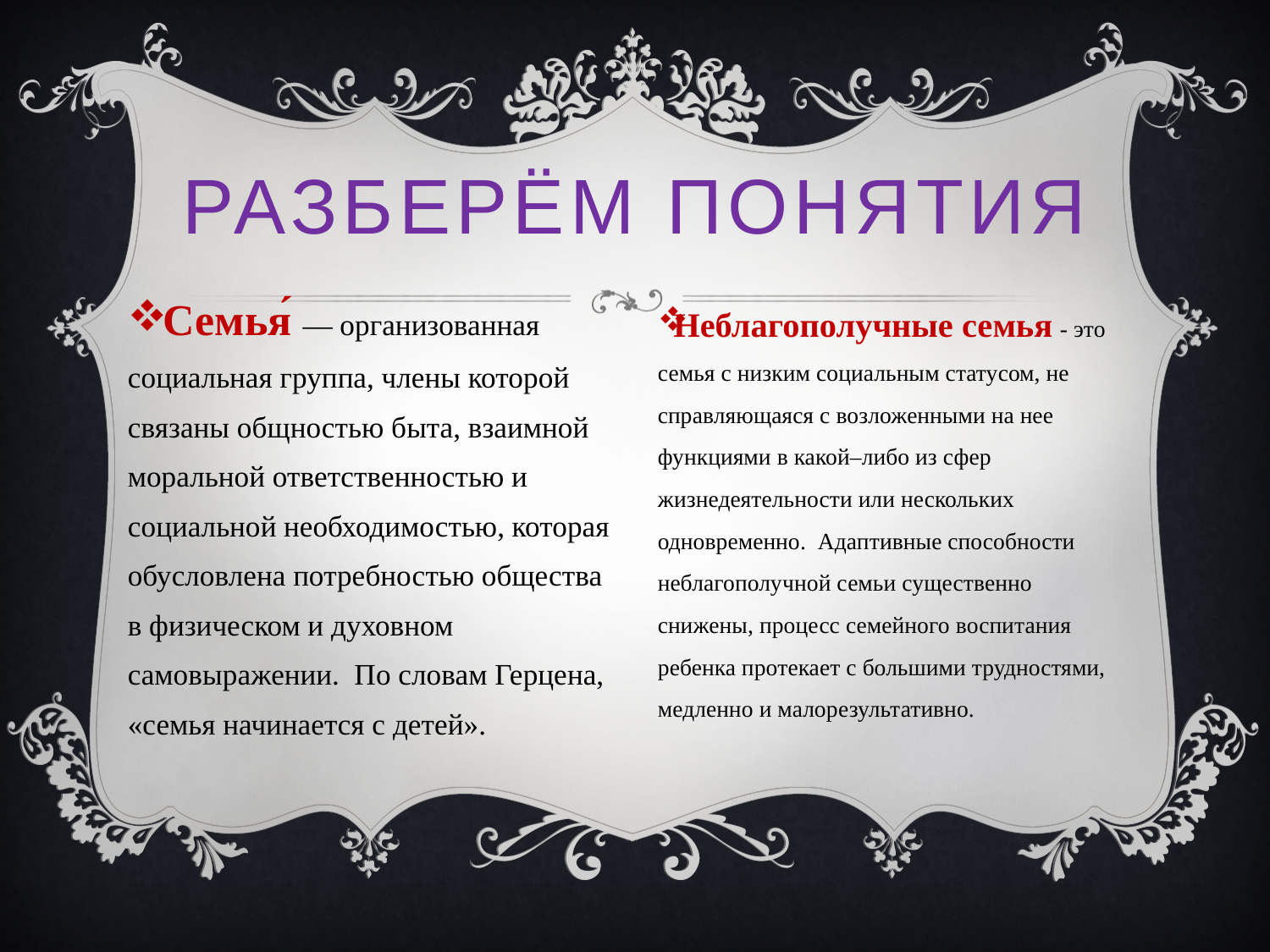

# Разберём понятия
Семья́ — организованная социальная группа, члены которой связаны общностью быта, взаимной моральной ответственностью и социальной необходимостью, которая обусловлена потребностью общества в физическом и духовном самовыражении.  По словам Герцена, «семья начинается с детей».

Неблагополучные семья - это семья с низким социальным статусом, не справляющаяся с возложенными на нее функциями в какой–либо из сфер жизнедеятельности или нескольких одновременно.  Адаптивные способности неблагополучной семьи существенно снижены, процесс семейного воспитания ребенка протекает с большими трудностями, медленно и малорезультативно.